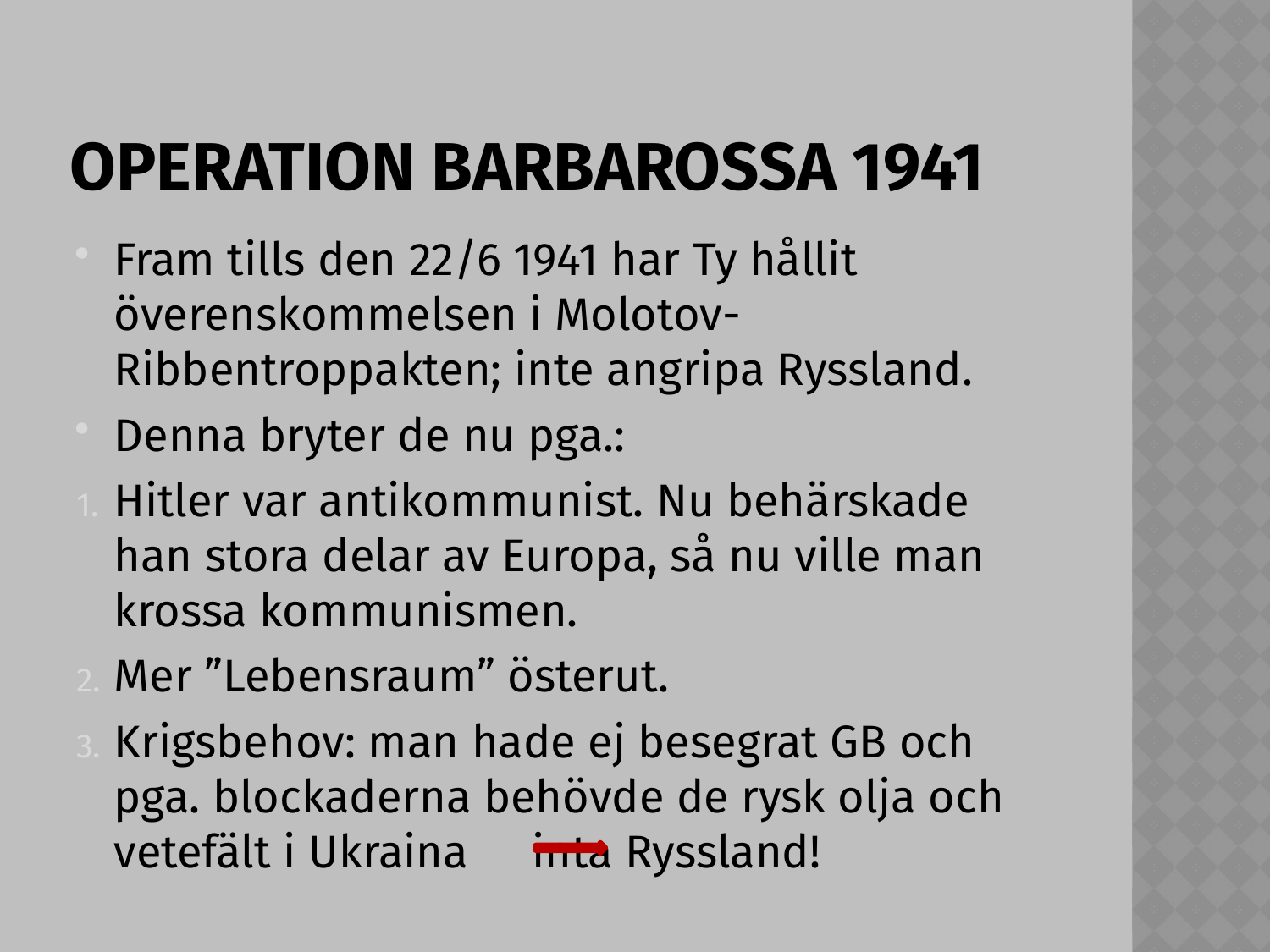

# Operation barbarossa 1941
Fram tills den 22/6 1941 har Ty hållit överenskommelsen i Molotov-Ribbentroppakten; inte angripa Ryssland.
Denna bryter de nu pga.:
Hitler var antikommunist. Nu behärskade han stora delar av Europa, så nu ville man krossa kommunismen.
Mer ”Lebensraum” österut.
Krigsbehov: man hade ej besegrat GB och pga. blockaderna behövde de rysk olja och vetefält i Ukraina	   inta Ryssland!